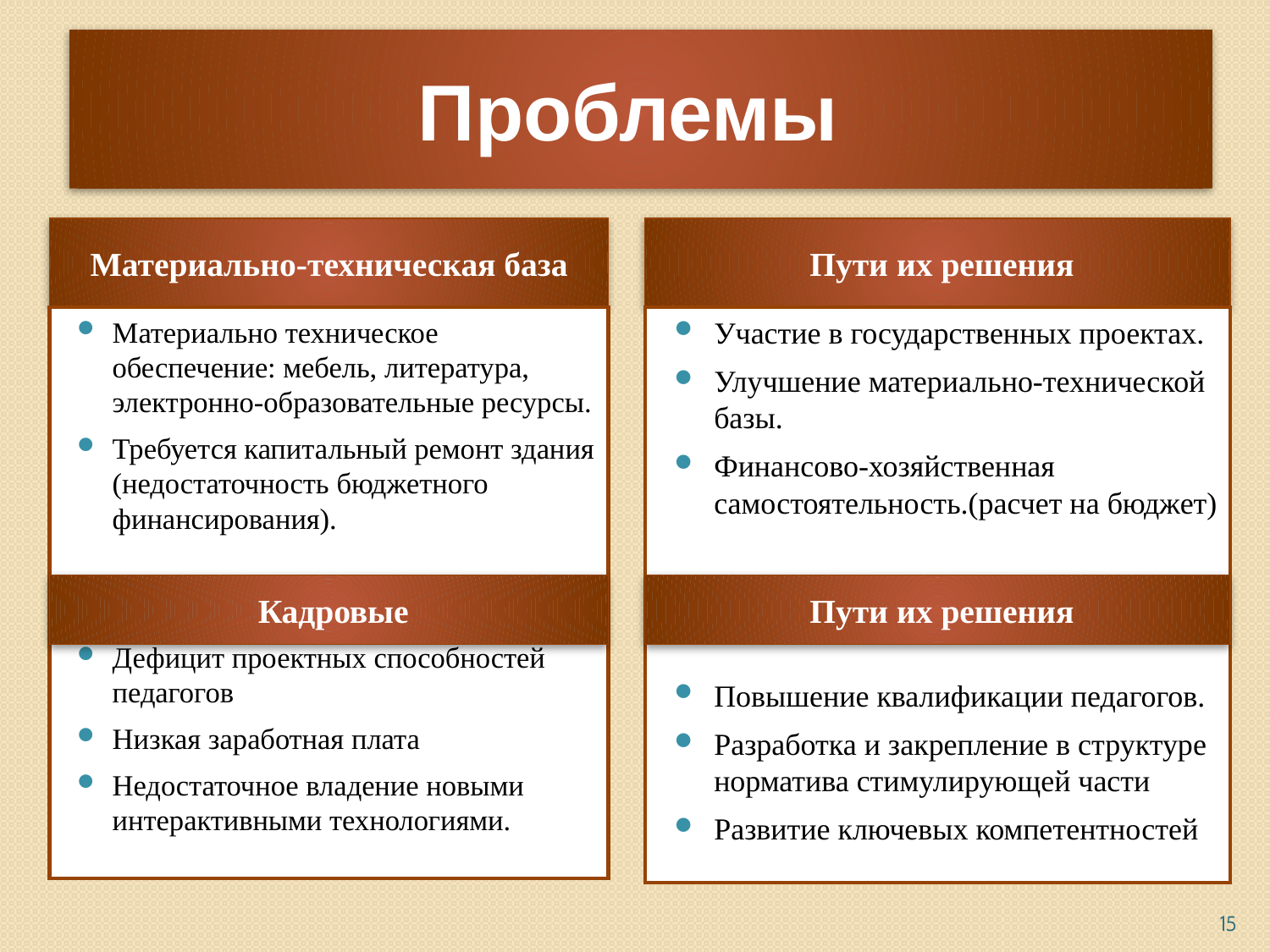

# Проблемы
Материально-техническая база
Пути их решения
Материально техническое обеспечение: мебель, литература, электронно-образовательные ресурсы.
Требуется капитальный ремонт здания (недостаточность бюджетного финансирования).

Дефицит проектных способностей педагогов
Низкая заработная плата
Недостаточное владение новыми интерактивными технологиями.

Участие в государственных проектах.
Улучшение материально-технической базы.
Финансово-хозяйственная самостоятельность.(расчет на бюджет)

Повышение квалификации педагогов.
Разработка и закрепление в структуре норматива стимулирующей части
Развитие ключевых компетентностей

Кадровые
Пути их решения
15